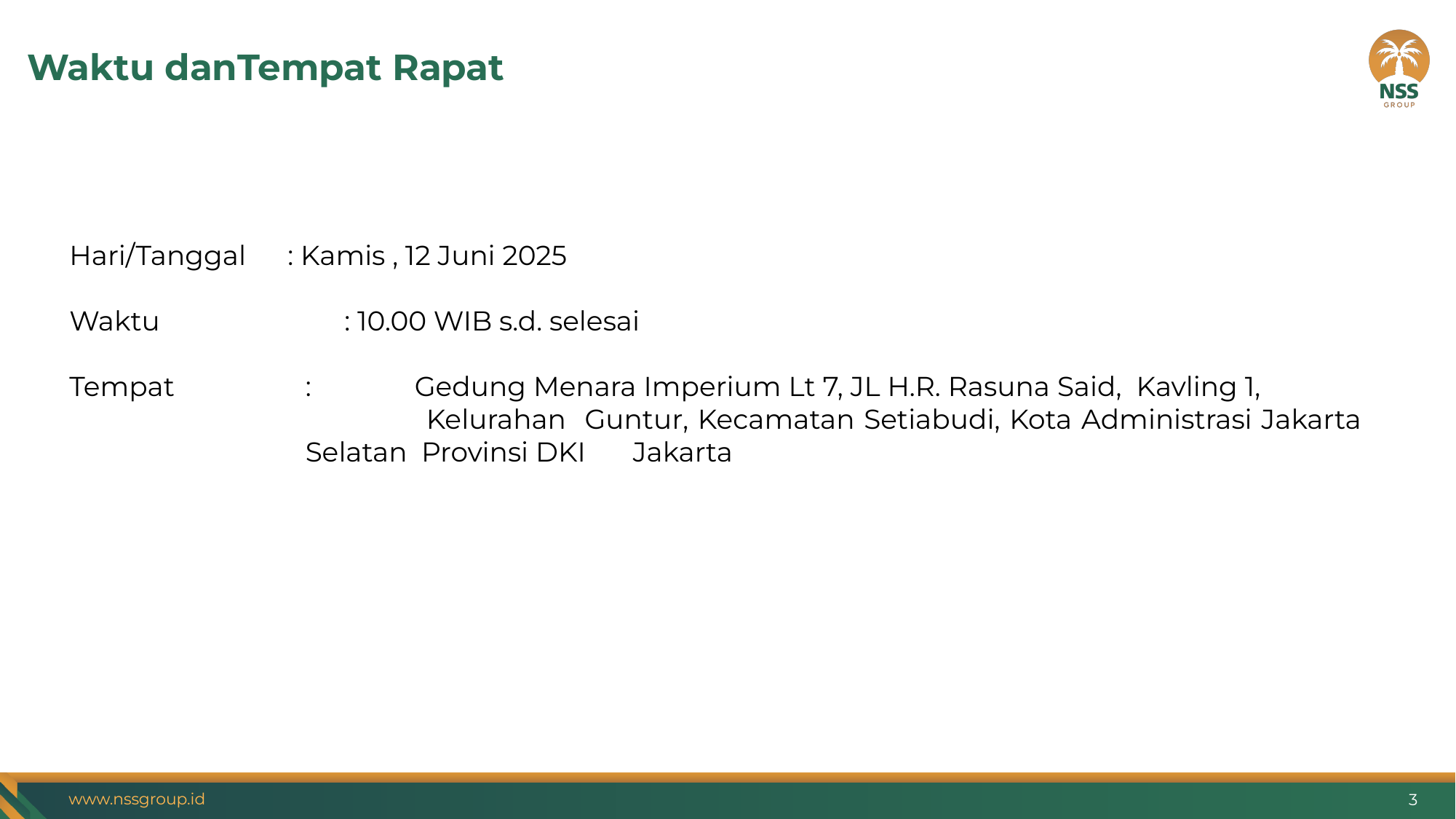

# Waktu danTempat Rapat
Hari/Tanggal	: Kamis , 12 Juni 2025

Waktu 		        : 10.00 WIB s.d. selesai

Tempat	:	Gedung Menara Imperium Lt 7, JL H.R. Rasuna Said,  Kavling 1,                            Kelurahan  Guntur, Kecamatan Setiabudi, Kota Administrasi Jakarta Selatan  Provinsi DKI 	Jakarta

3